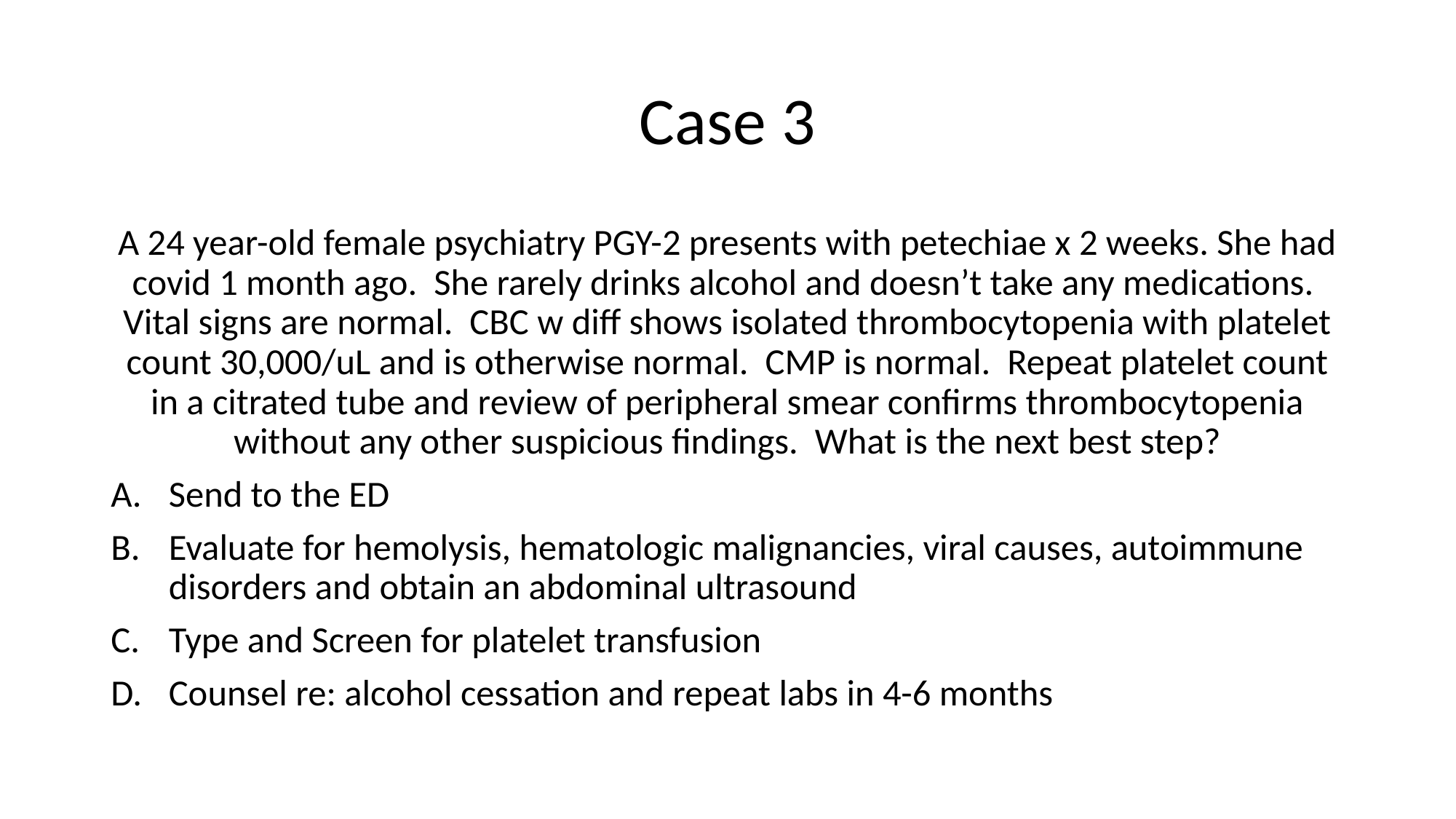

# Case 3
A 24 year-old female psychiatry PGY-2 presents with petechiae x 2 weeks. She had covid 1 month ago.  She rarely drinks alcohol and doesn’t take any medications.  Vital signs are normal.  CBC w diff shows isolated thrombocytopenia with platelet count 30,000/uL and is otherwise normal.  CMP is normal.  Repeat platelet count in a citrated tube and review of peripheral smear confirms thrombocytopenia without any other suspicious findings.  What is the next best step?
Send to the ED
Evaluate for hemolysis, hematologic malignancies, viral causes, autoimmune disorders and obtain an abdominal ultrasound
Type and Screen for platelet transfusion
Counsel re: alcohol cessation and repeat labs in 4-6 months